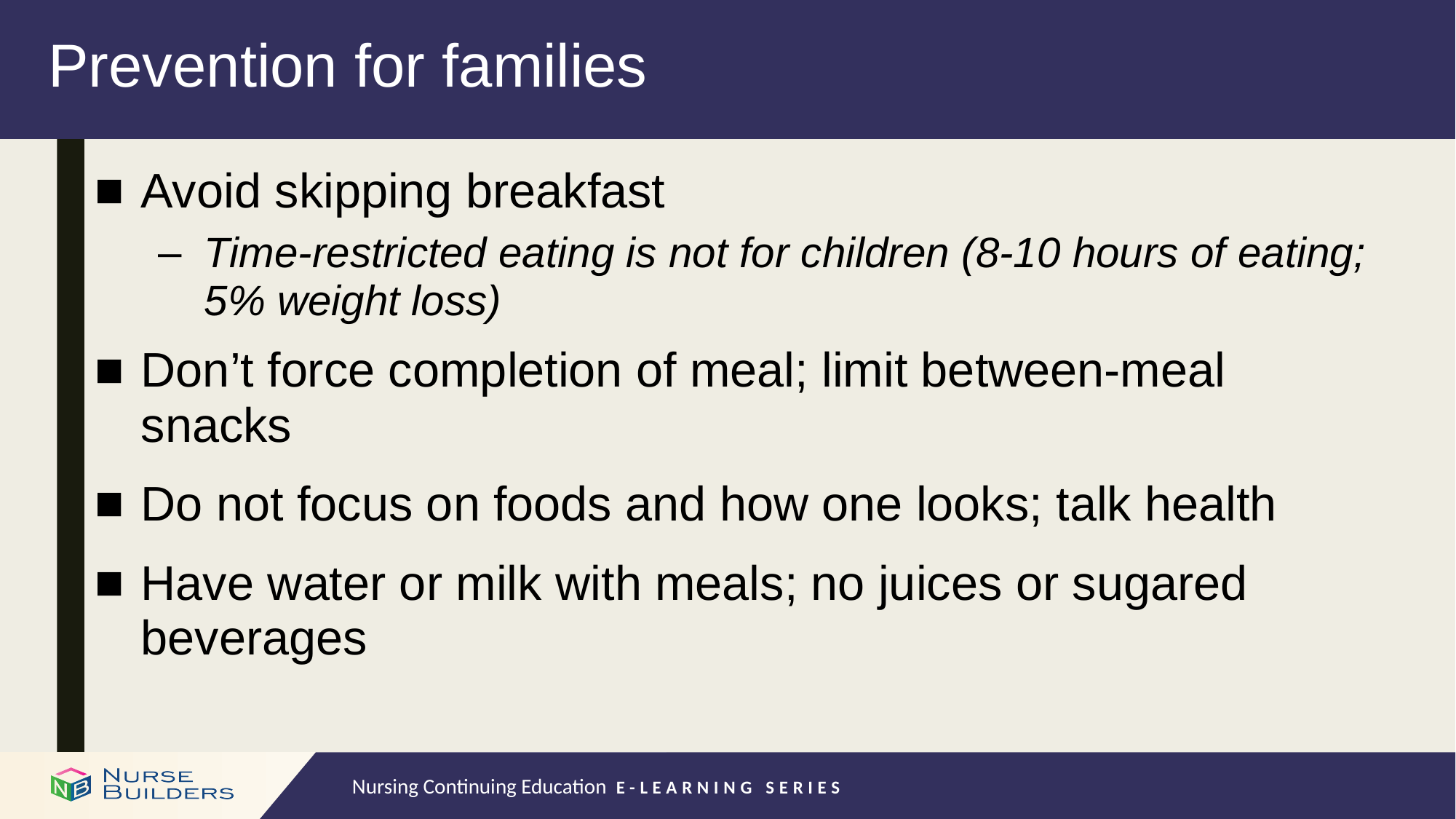

# Prevention for families
Avoid skipping breakfast
Time-restricted eating is not for children (8-10 hours of eating; 5% weight loss)
Don’t force completion of meal; limit between-meal snacks
Do not focus on foods and how one looks; talk health
Have water or milk with meals; no juices or sugared beverages